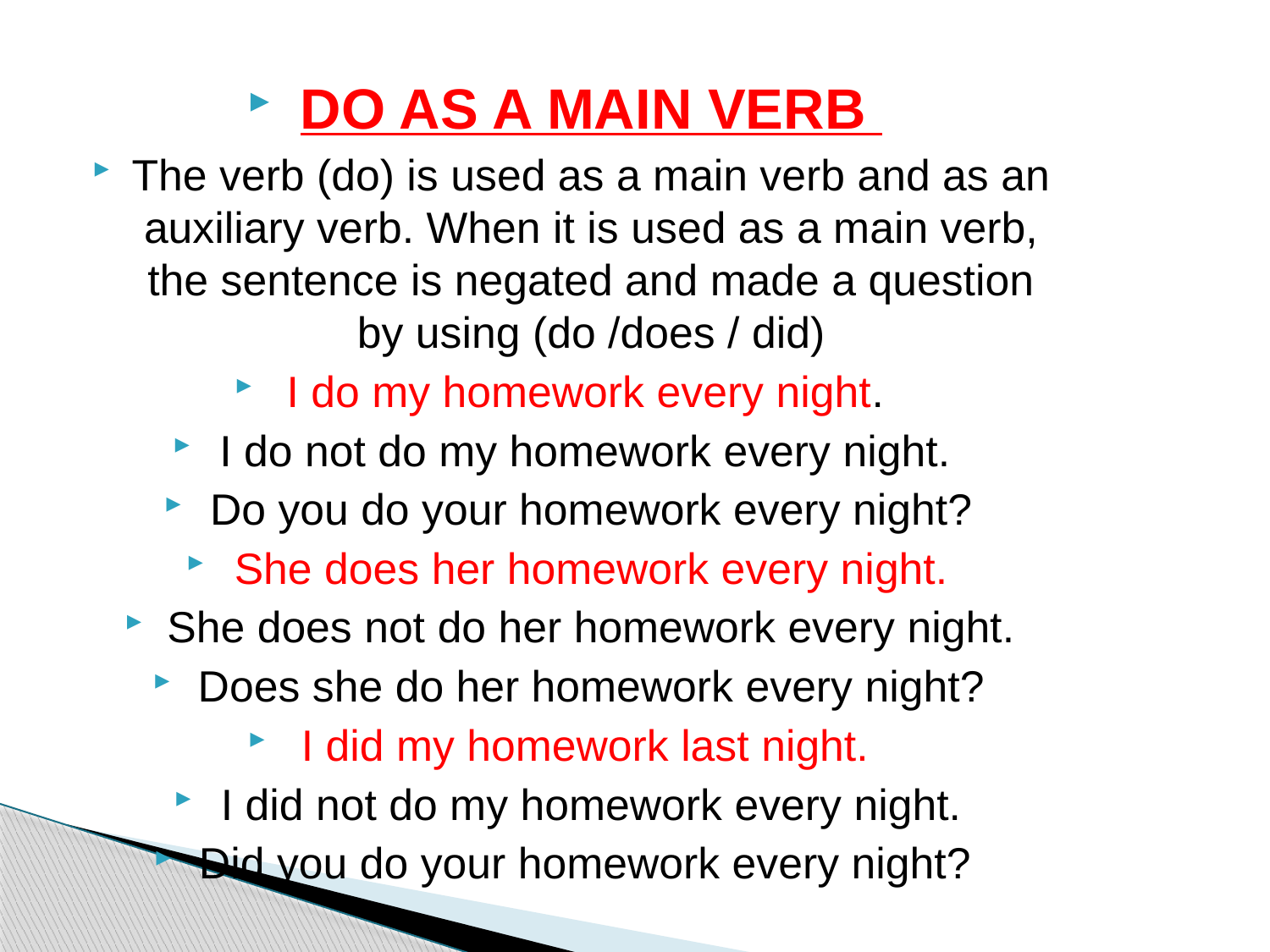

DO AS A MAIN VERB
The verb (do) is used as a main verb and as an auxiliary verb. When it is used as a main verb, the sentence is negated and made a question by using (do /does / did)
I do my homework every night.
I do not do my homework every night.
Do you do your homework every night?
She does her homework every night.
She does not do her homework every night.
Does she do her homework every night?
I did my homework last night.
I did not do my homework every night.
Did you do your homework every night?